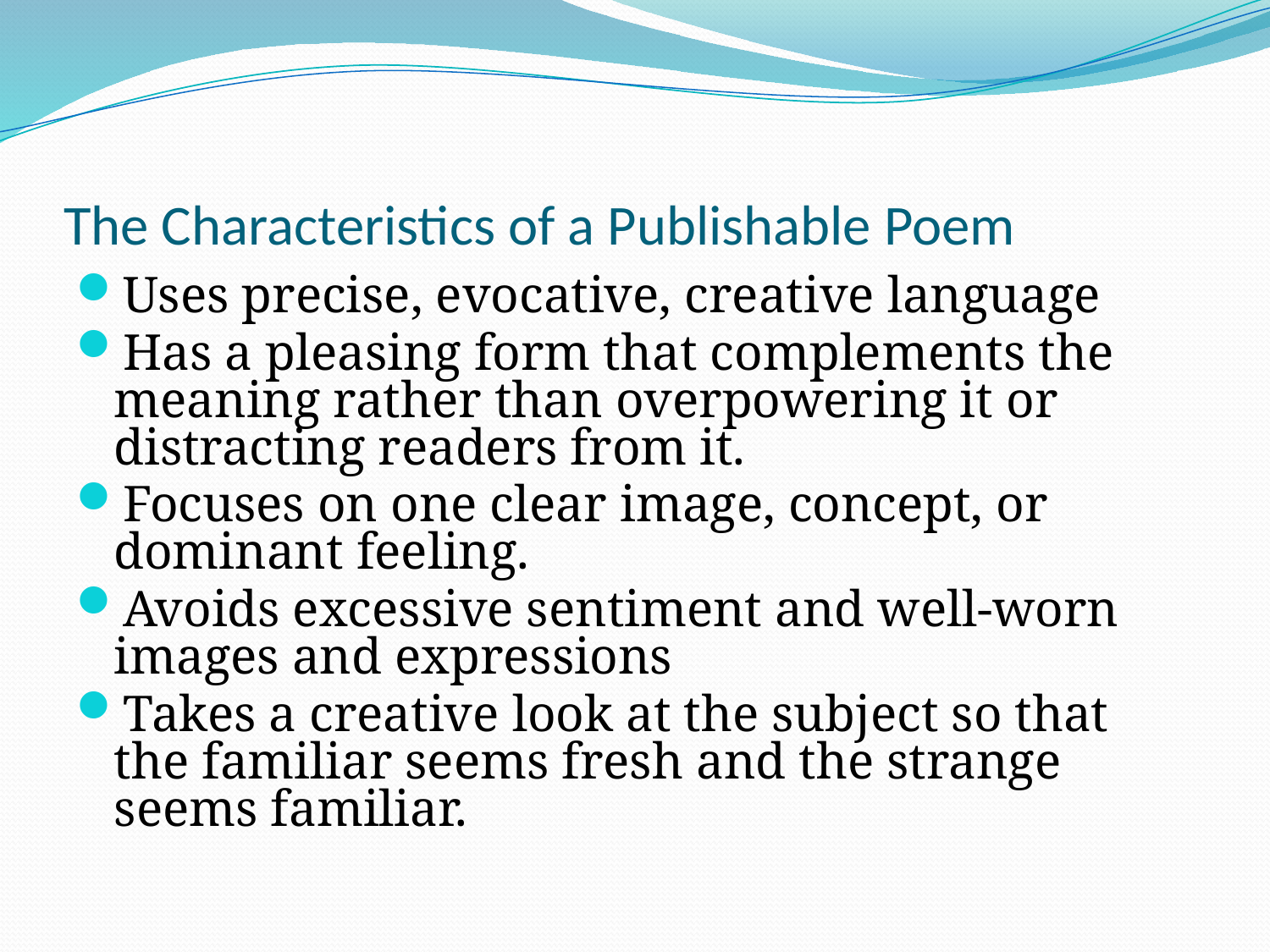

# The Characteristics of a Publishable Poem
Uses precise, evocative, creative language
Has a pleasing form that complements the meaning rather than overpowering it or distracting readers from it.
Focuses on one clear image, concept, or dominant feeling.
Avoids excessive sentiment and well-worn images and expressions
Takes a creative look at the subject so that the familiar seems fresh and the strange seems familiar.